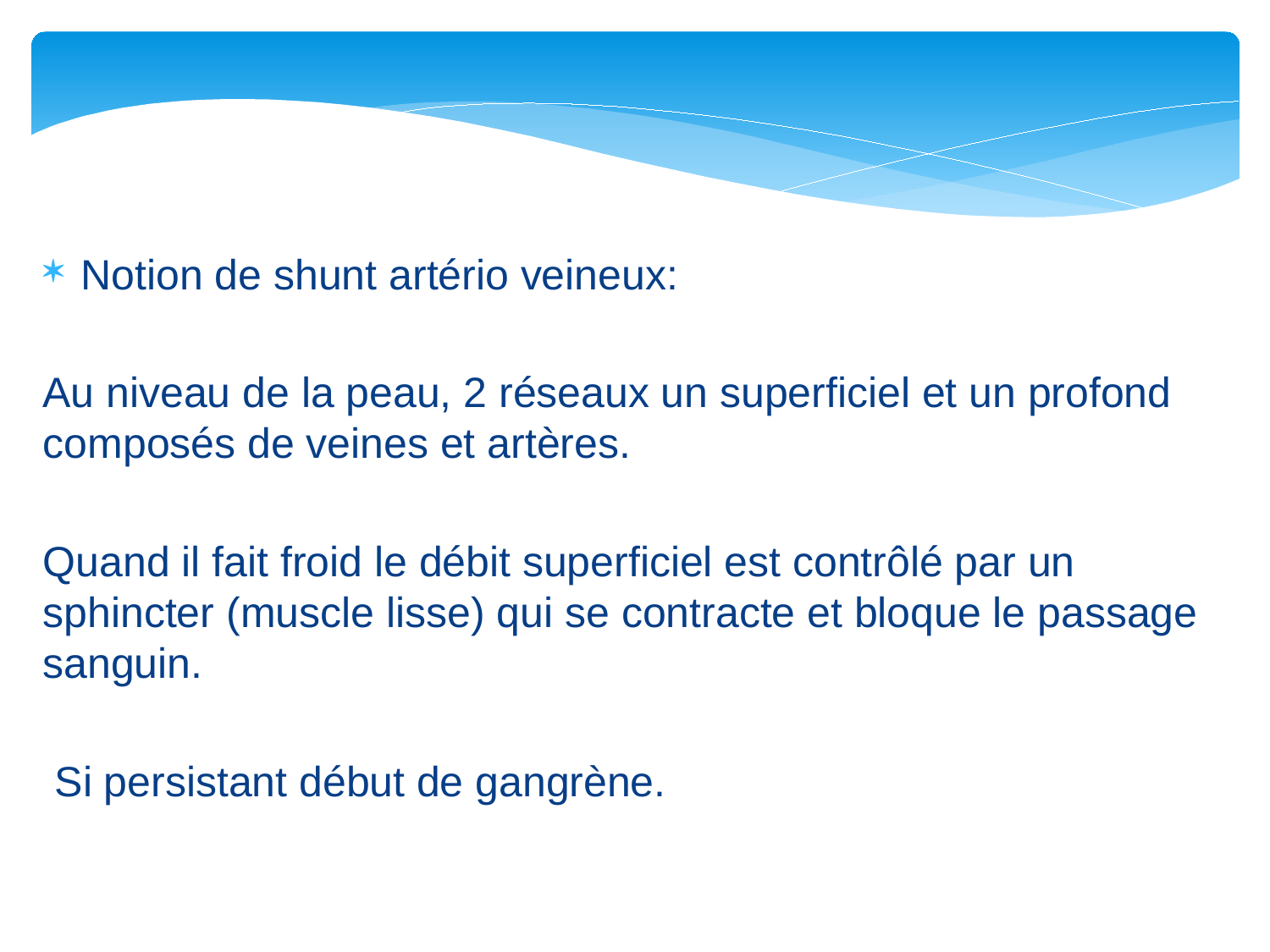

Notion de shunt artério veineux:

Au niveau de la peau, 2 réseaux un superficiel et un profond composés de veines et artères.

Quand il fait froid le débit superficiel est contrôlé par un sphincter (muscle lisse) qui se contracte et bloque le passage sanguin.

 Si persistant début de gangrène.